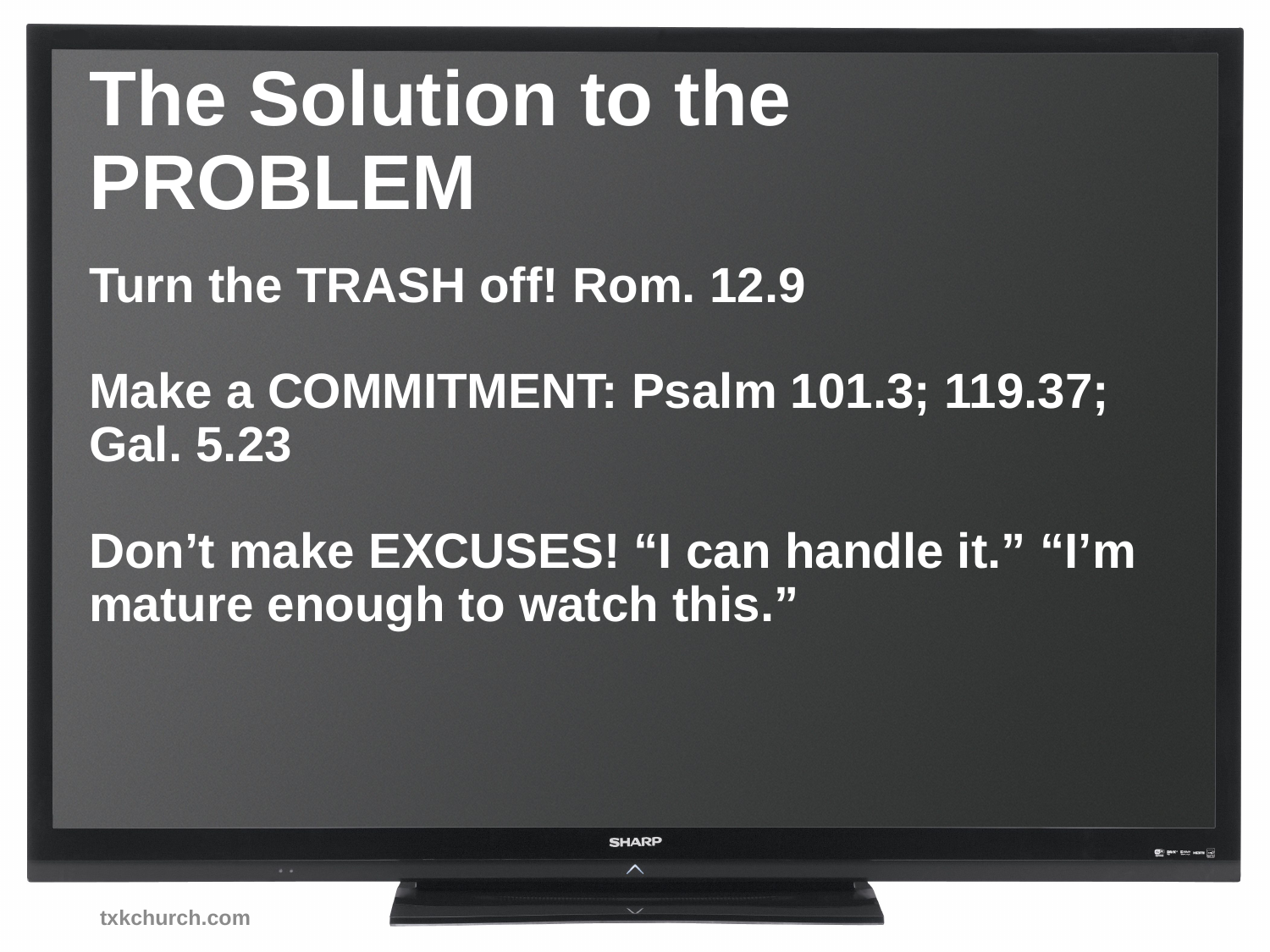

# The Solution to the PROBLEM
Turn the TRASH off! Rom. 12.9

Make a COMMITMENT: Psalm 101.3; 119.37; Gal. 5.23

Don’t make EXCUSES! “I can handle it.” “I’m mature enough to watch this.”
txkchurch.com